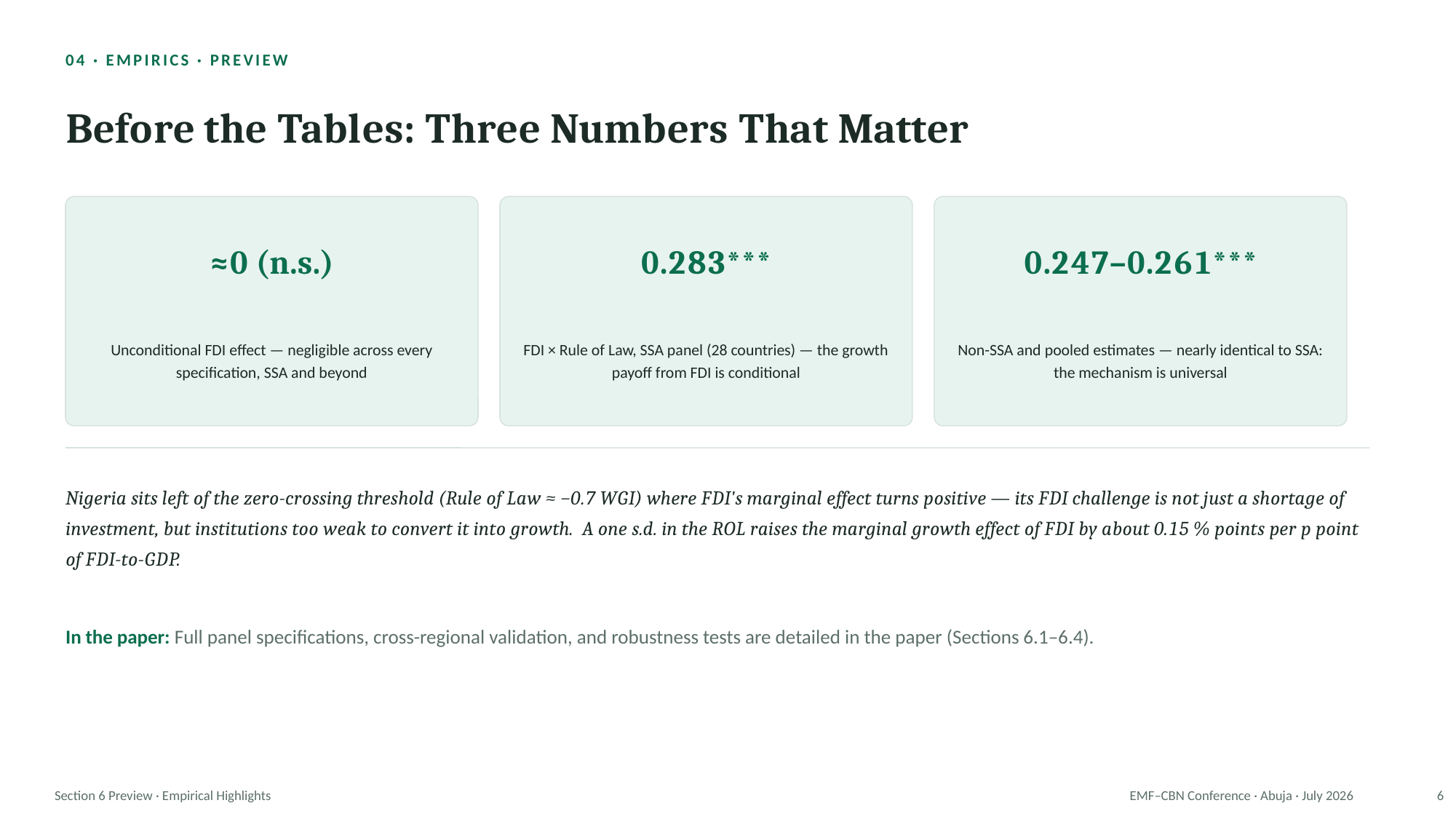

04 · EMPIRICS · PREVIEW
Before the Tables: Three Numbers That Matter

≈0 (n.s.)
0.283***
0.247–0.261***
Unconditional FDI effect — negligible across every specification, SSA and beyond
FDI × Rule of Law, SSA panel (28 countries) — the growth payoff from FDI is conditional
Non-SSA and pooled estimates — nearly identical to SSA: the mechanism is universal

Nigeria sits left of the zero-crossing threshold (Rule of Law ≈ −0.7 WGI) where FDI's marginal effect turns positive — its FDI challenge is not just a shortage of investment, but institutions too weak to convert it into growth.  A one s.d. in the ROL raises the marginal growth effect of FDI by about 0.15 % points per p point of FDI-to-GDP.
In the paper: Full panel specifications, cross-regional validation, and robustness tests are detailed in the paper (Sections 6.1–6.4).
Section 6 Preview · Empirical Highlights
EMF–CBN Conference · Abuja · July 2026
6